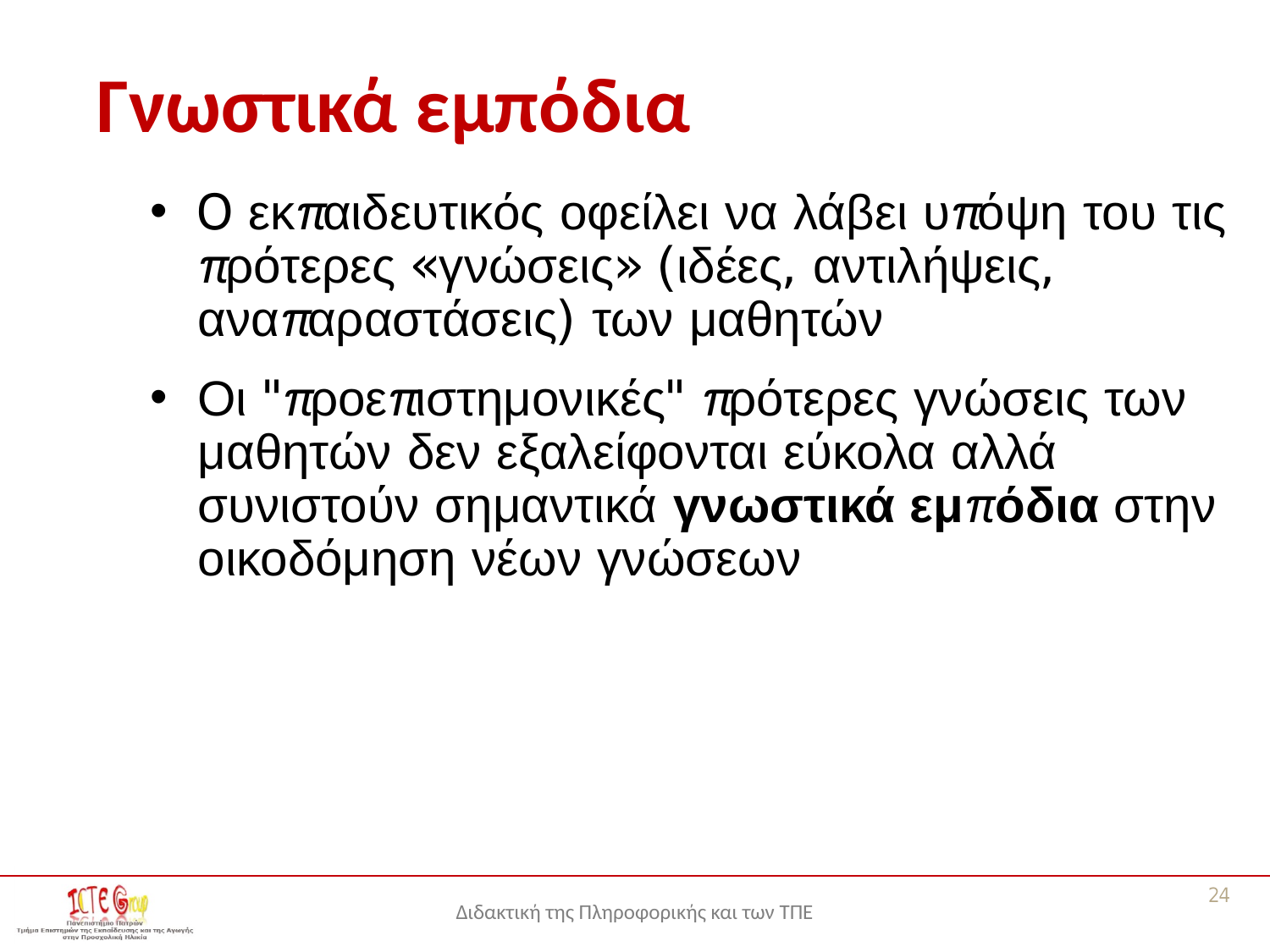

# Γνωστικά εμπόδια
O εκπαιδευτικός οφείλει να λάβει υπόψη του τις πρότερες «γνώσεις» (ιδέες, αντιλήψεις, αναπαραστάσεις) των μαθητών
Οι "προεπιστημονικές" πρότερες γνώσεις των μαθητών δεν εξαλείφονται εύκολα αλλά συνιστούν σημαντικά γνωστικά εμπόδια στην οικοδόμηση νέων γνώσεων

24